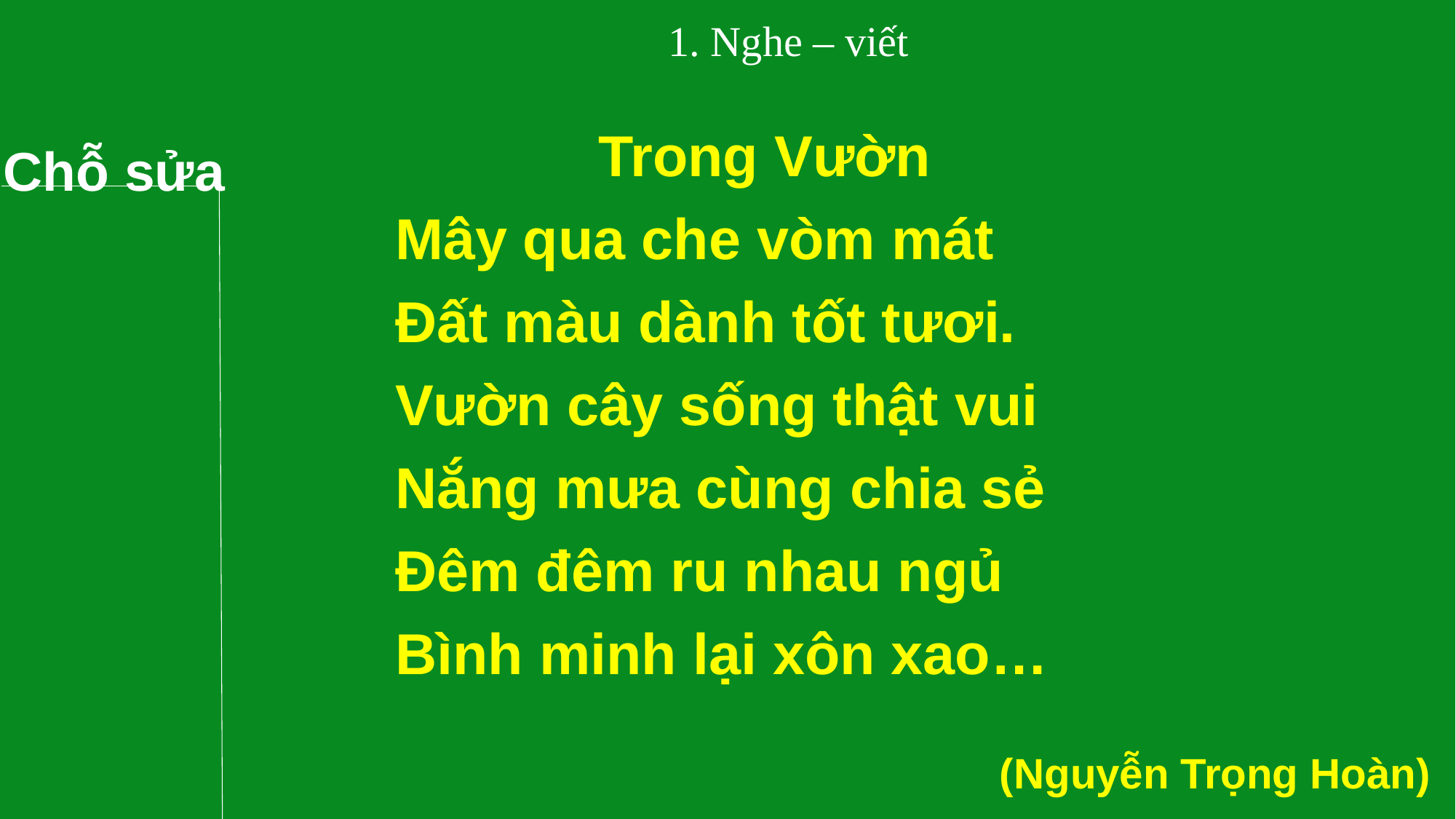

1. Nghe – viết
Chỗ sửa
    Trong Vườn
Mây qua che vòm mát
Đất màu dành tốt tươi.
Vườn cây sống thật vui
Nắng mưa cùng chia sẻ
Đêm đêm ru nhau ngủ
Bình minh lại xôn xao…

(Nguyễn Trọng Hoàn)